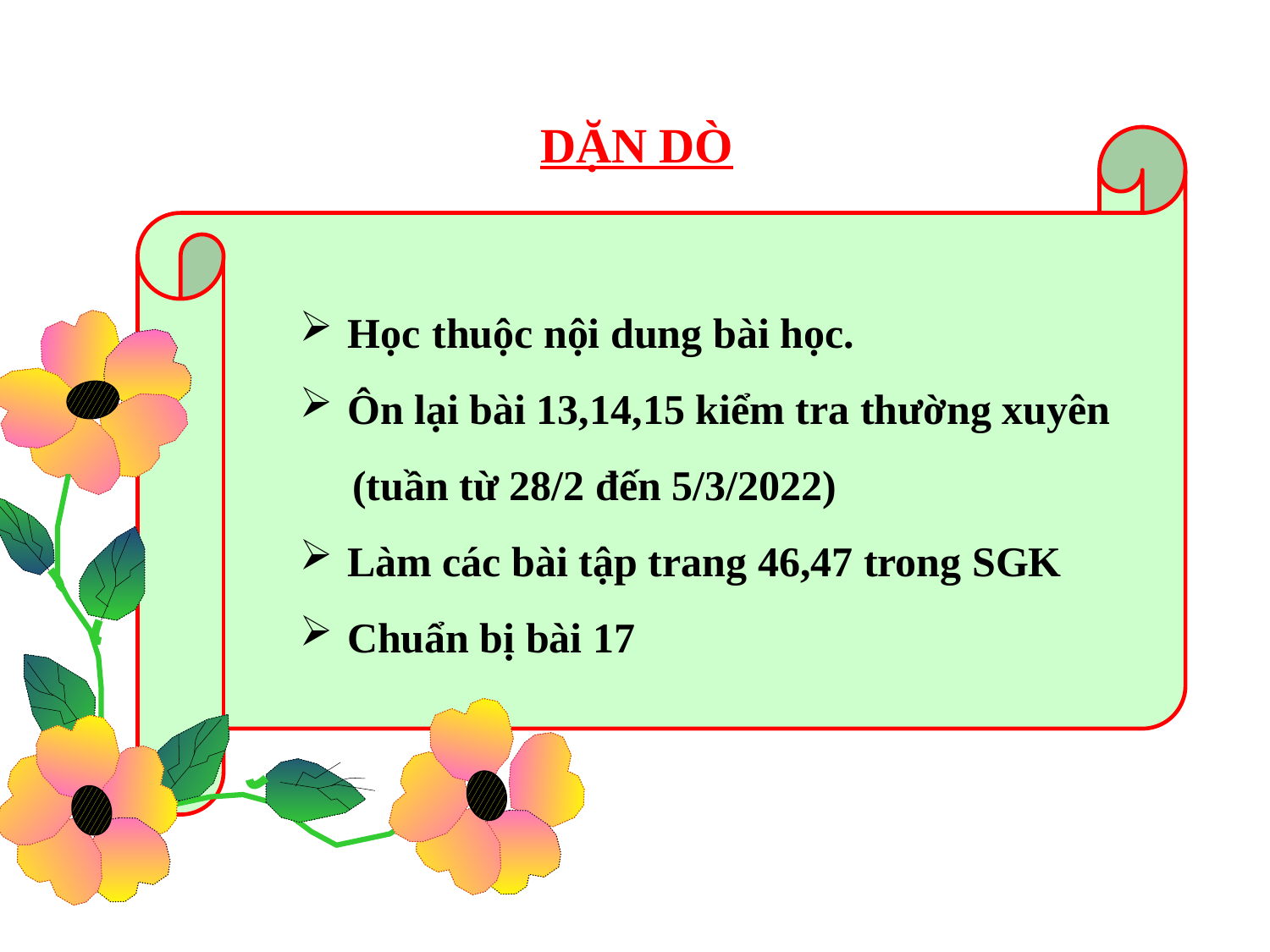

DẶN DÒ
Học thuộc nội dung bài học.
Ôn lại bài 13,14,15 kiểm tra thường xuyên
     (tuần từ 28/2 đến 5/3/2022)
Làm các bài tập trang 46,47 trong SGK
Chuẩn bị bài 17